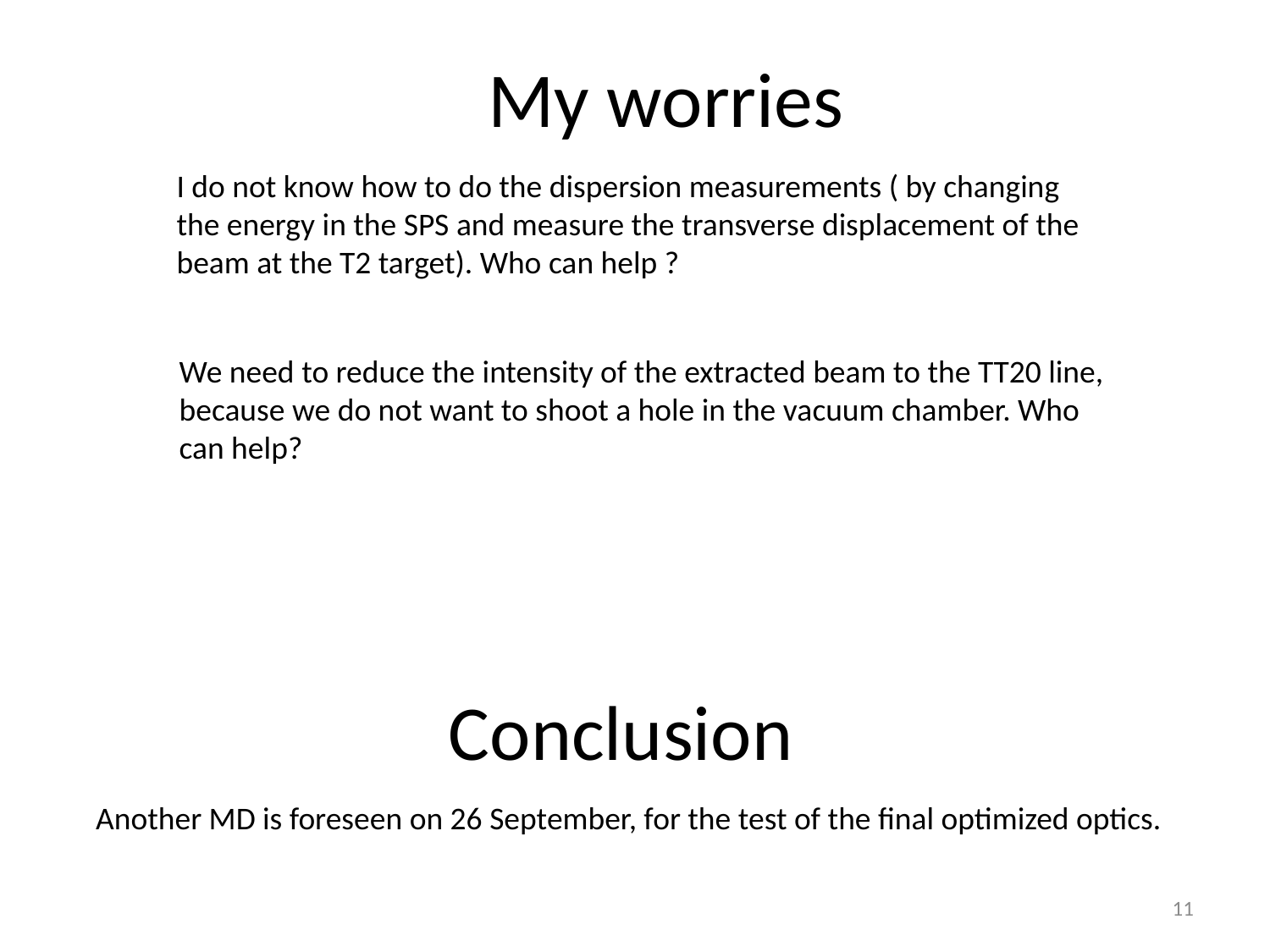

# My worries
I do not know how to do the dispersion measurements ( by changing the energy in the SPS and measure the transverse displacement of the beam at the T2 target). Who can help ?
We need to reduce the intensity of the extracted beam to the TT20 line, because we do not want to shoot a hole in the vacuum chamber. Who can help?
Conclusion
Another MD is foreseen on 26 September, for the test of the final optimized optics.
11